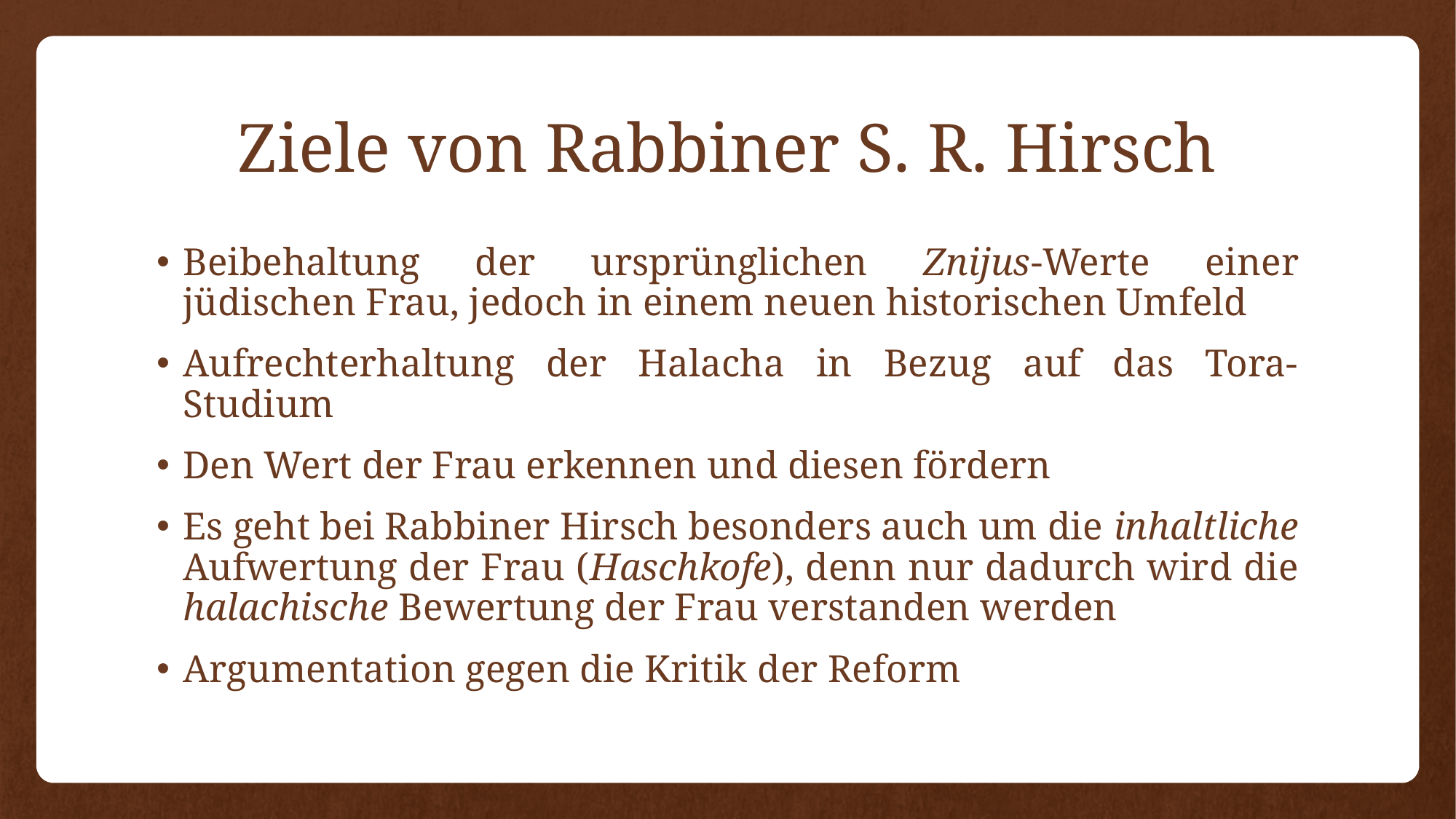

# Ziele von Rabbiner S. R. Hirsch
Beibehaltung der ursprünglichen Znijus-Werte einer jüdischen Frau, jedoch in einem neuen historischen Umfeld
Aufrechterhaltung der Halacha in Bezug auf das Tora-Studium
Den Wert der Frau erkennen und diesen fördern
Es geht bei Rabbiner Hirsch besonders auch um die inhaltliche Aufwertung der Frau (Haschkofe), denn nur dadurch wird die halachische Bewertung der Frau verstanden werden
Argumentation gegen die Kritik der Reform